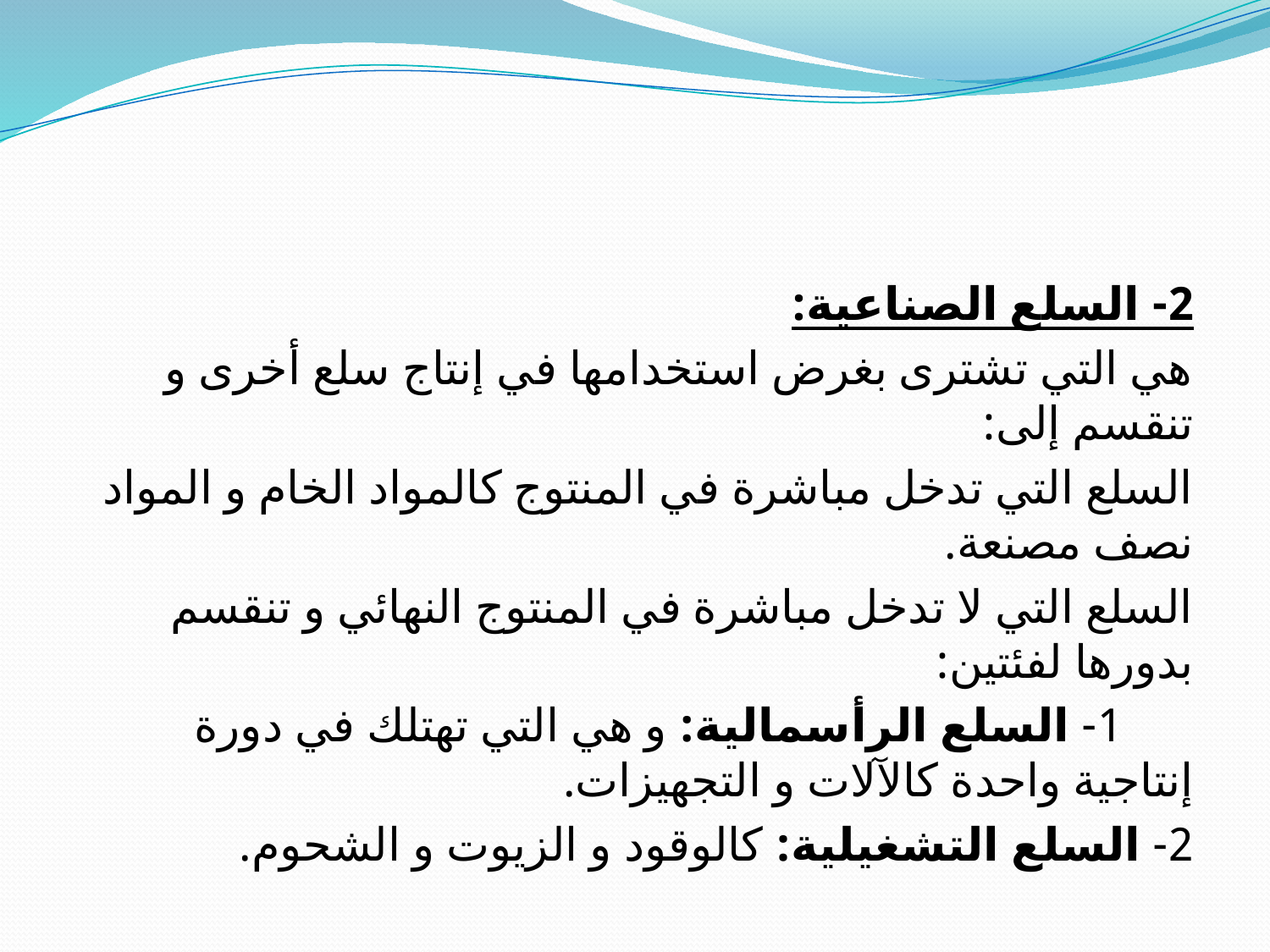

2- السلع الصناعية:
	هي التي تشترى بغرض استخدامها في إنتاج سلع أخرى و تنقسم إلى:
السلع التي تدخل مباشرة في المنتوج كالمواد الخام و المواد نصف مصنعة.
السلع التي لا تدخل مباشرة في المنتوج النهائي و تنقسم بدورها لفئتين:
      1- السلع الرأسمالية: و هي التي تهتلك في دورة إنتاجية واحدة كالآلات و التجهيزات.
2- السلع التشغيلية: كالوقود و الزيوت و الشحوم.